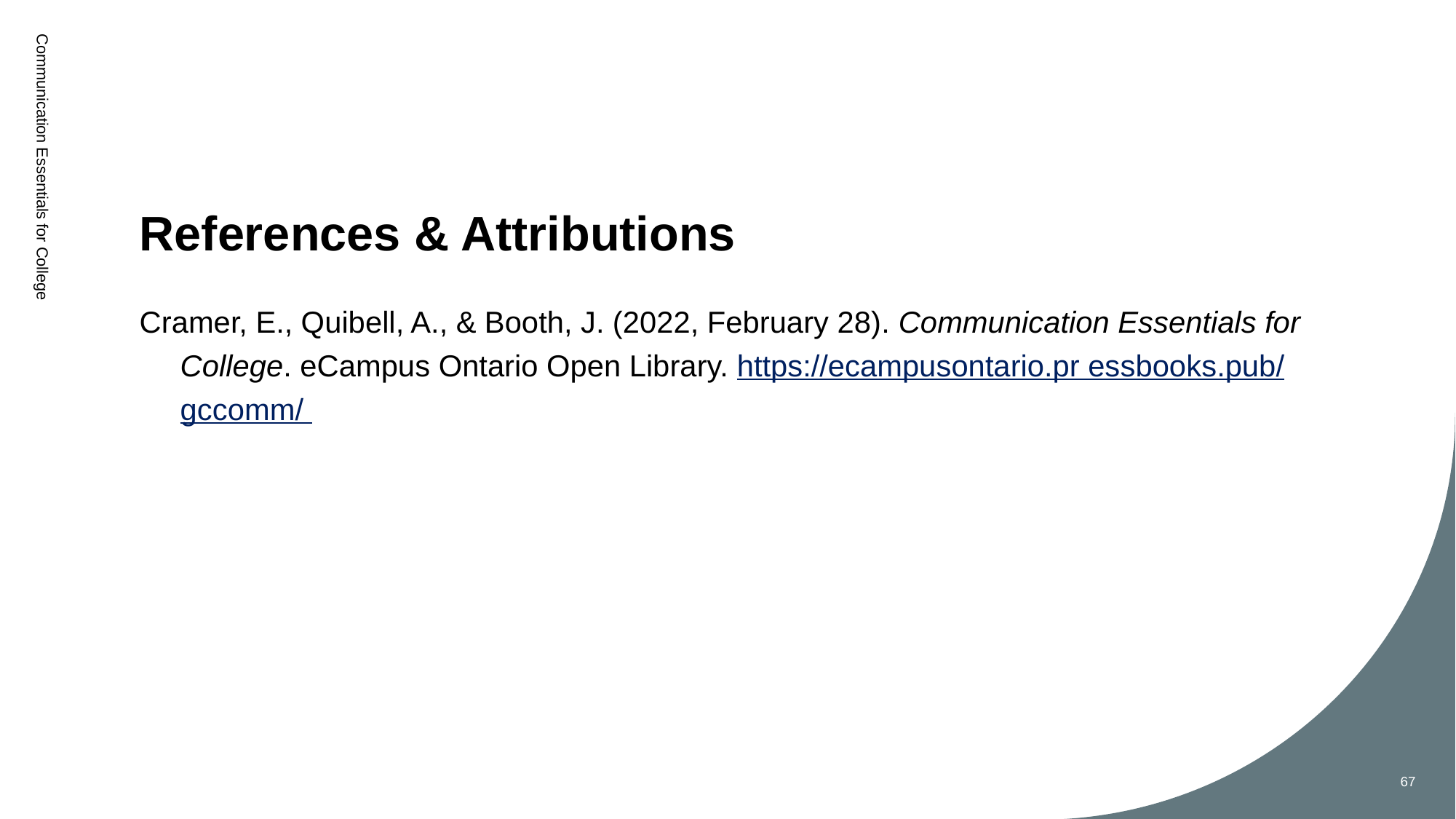

# References & Attributions
Communication Essentials for College
Cramer, E., Quibell, A., & Booth, J. (2022, February 28). Communication Essentials for College. eCampus Ontario Open Library. https://ecampusontario.pr essbooks.pub/gccomm/

67